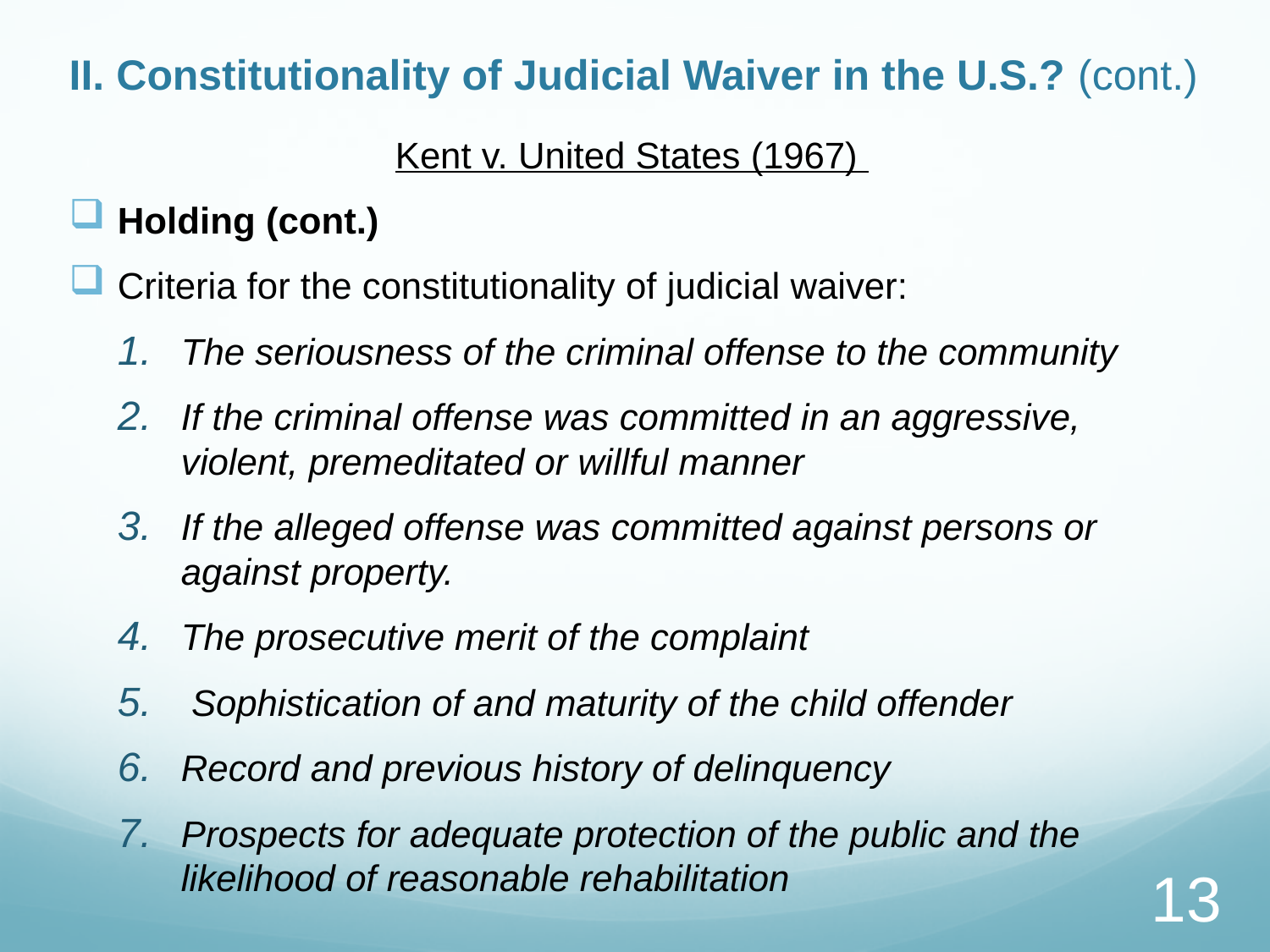

# II. Constitutionality of Judicial Waiver in the U.S.? (cont.)
Kent v. United States (1967)
Holding (cont.)
Criteria for the constitutionality of judicial waiver:
The seriousness of the criminal offense to the community
If the criminal offense was committed in an aggressive, violent, premeditated or willful manner
If the alleged offense was committed against persons or against property.
The prosecutive merit of the complaint
 Sophistication of and maturity of the child offender
Record and previous history of delinquency
Prospects for adequate protection of the public and the likelihood of reasonable rehabilitation
13